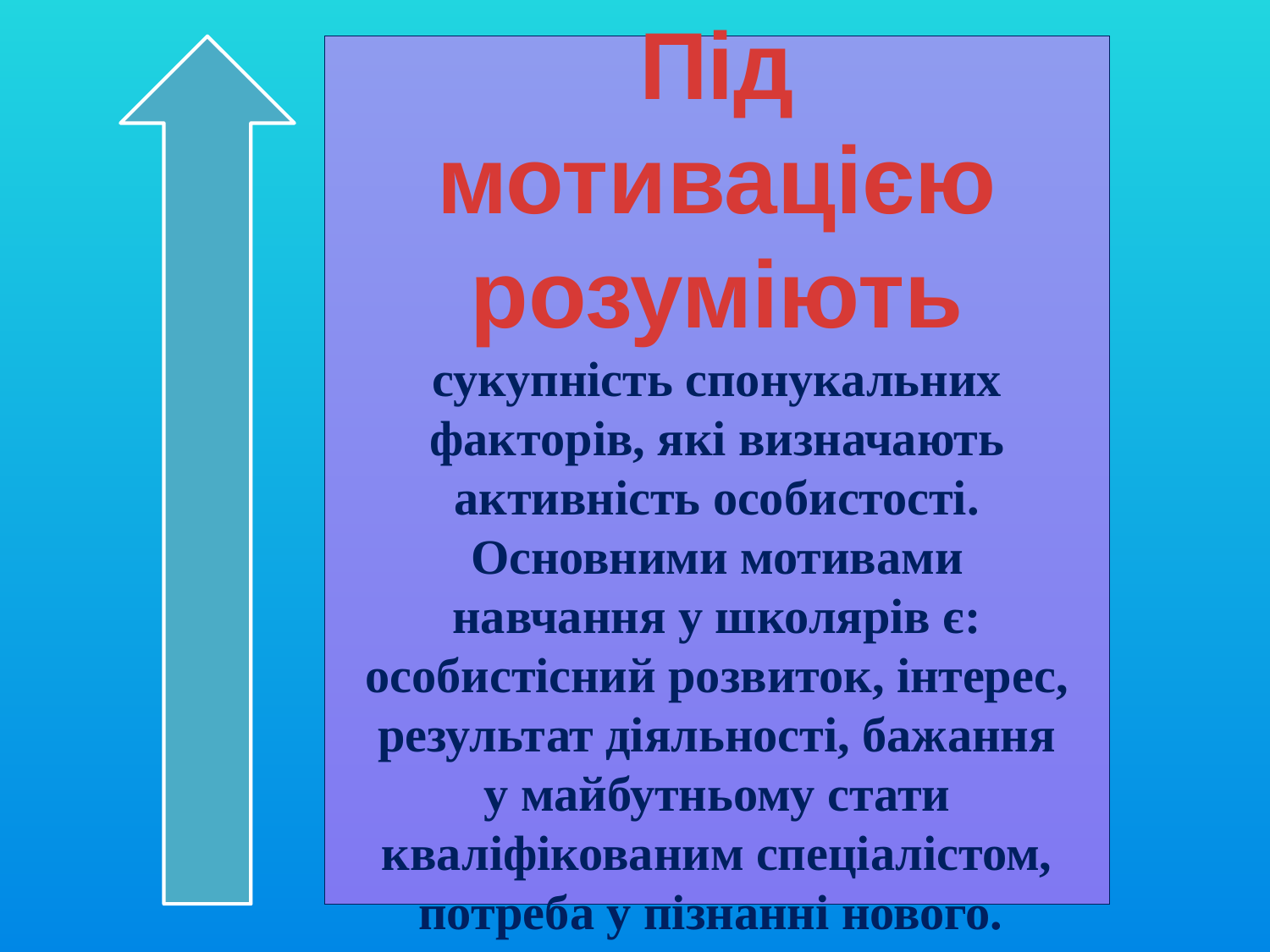

Під мотивацією розуміють сукупність спонукальних факторів, які визначають активність особистості. Основними мотивами навчання у школярів є: особистісний розвиток, інтерес, результат діяльності, бажання у майбутньому стати кваліфікованим спеціалістом, потреба у пізнанні нового.